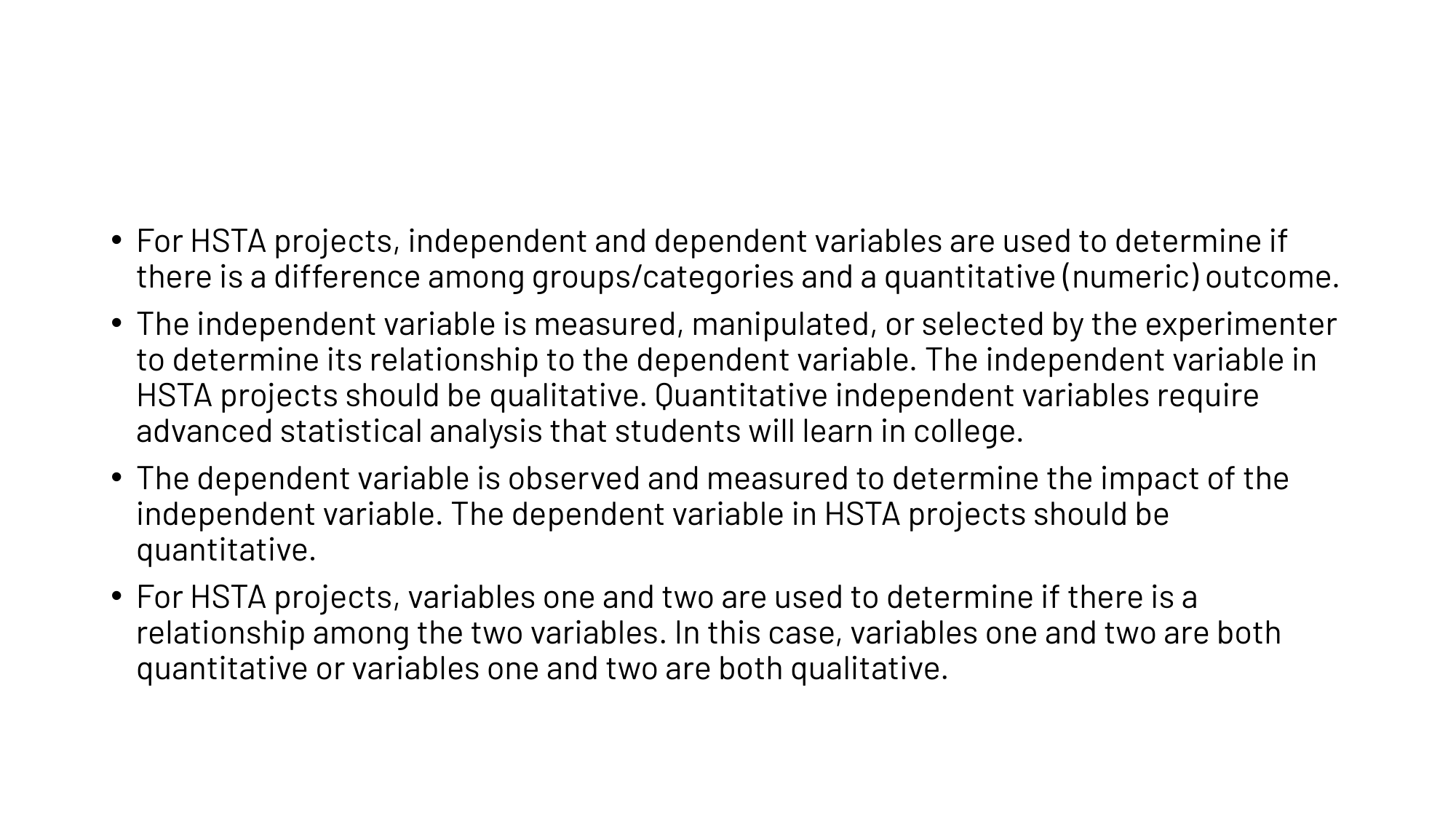

#
For HSTA projects, independent and dependent variables are used to determine if there is a difference among groups/categories and a quantitative (numeric) outcome.
The independent variable is measured, manipulated, or selected by the experimenter to determine its relationship to the dependent variable. The independent variable in HSTA projects should be qualitative. Quantitative independent variables require advanced statistical analysis that students will learn in college.
The dependent variable is observed and measured to determine the impact of the independent variable. The dependent variable in HSTA projects should be quantitative.
For HSTA projects, variables one and two are used to determine if there is a relationship among the two variables. In this case, variables one and two are both quantitative or variables one and two are both qualitative.